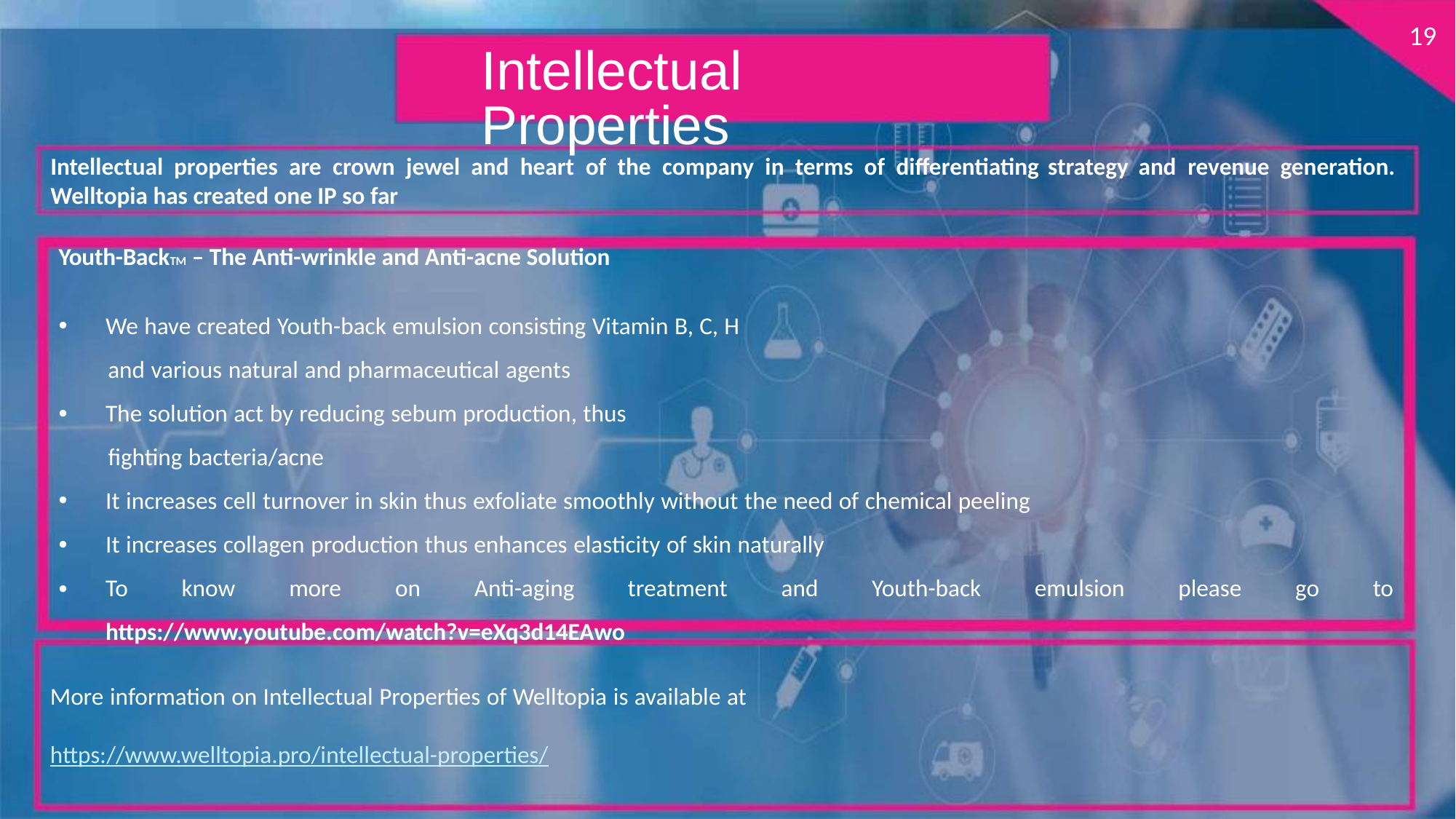

19
Intellectual Properties
Intellectual properties are crown jewel and heart of the company in terms of differentiating strategy and revenue generation.
Welltopia has created one IP so far
Youth-BackTM – The Anti-wrinkle and Anti-acne Solution
•
•
We have created Youth-back emulsion consisting Vitamin B, C, H
and various natural and pharmaceutical agents
The solution act by reducing sebum production, thus
fighting bacteria/acne
•
•
•
It increases cell turnover in skin thus exfoliate smoothly without the need of chemical peeling
It increases collagen production thus enhances elasticity of skin naturally
To
know
more
on
Anti-aging
treatment
and
Youth-back
emulsion
please
go
to
https://www.youtube.com/watch?v=eXq3d14EAwo
More information on Intellectual Properties of Welltopia is available at
https://www.welltopia.pro/intellectual-properties/